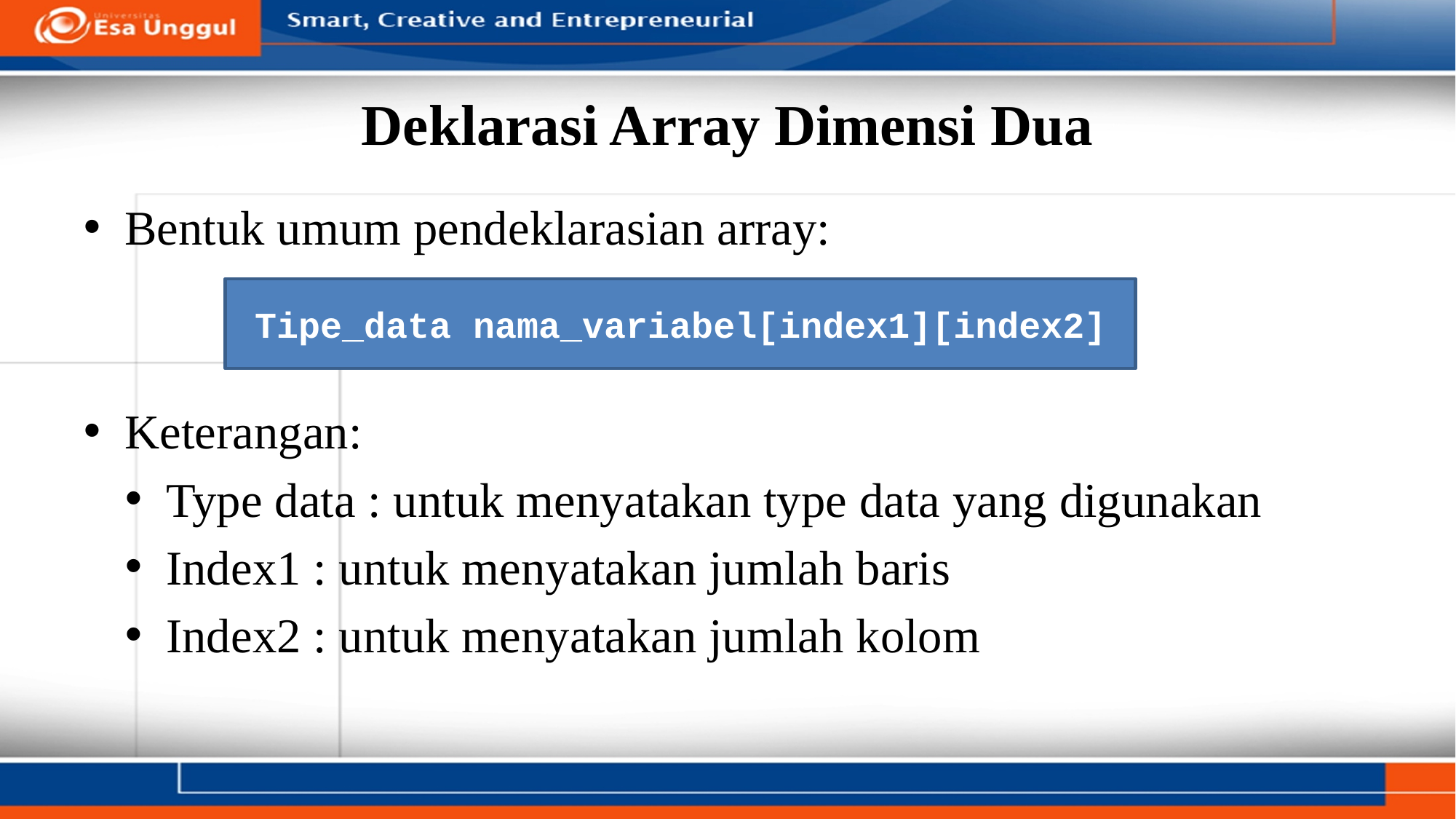

# Deklarasi Array Dimensi Dua
Bentuk umum pendeklarasian array:

Keterangan:
Type data : untuk menyatakan type data yang digunakan
Index1 : untuk menyatakan jumlah baris
Index2 : untuk menyatakan jumlah kolom
Tipe_data nama_variabel[index1][index2]